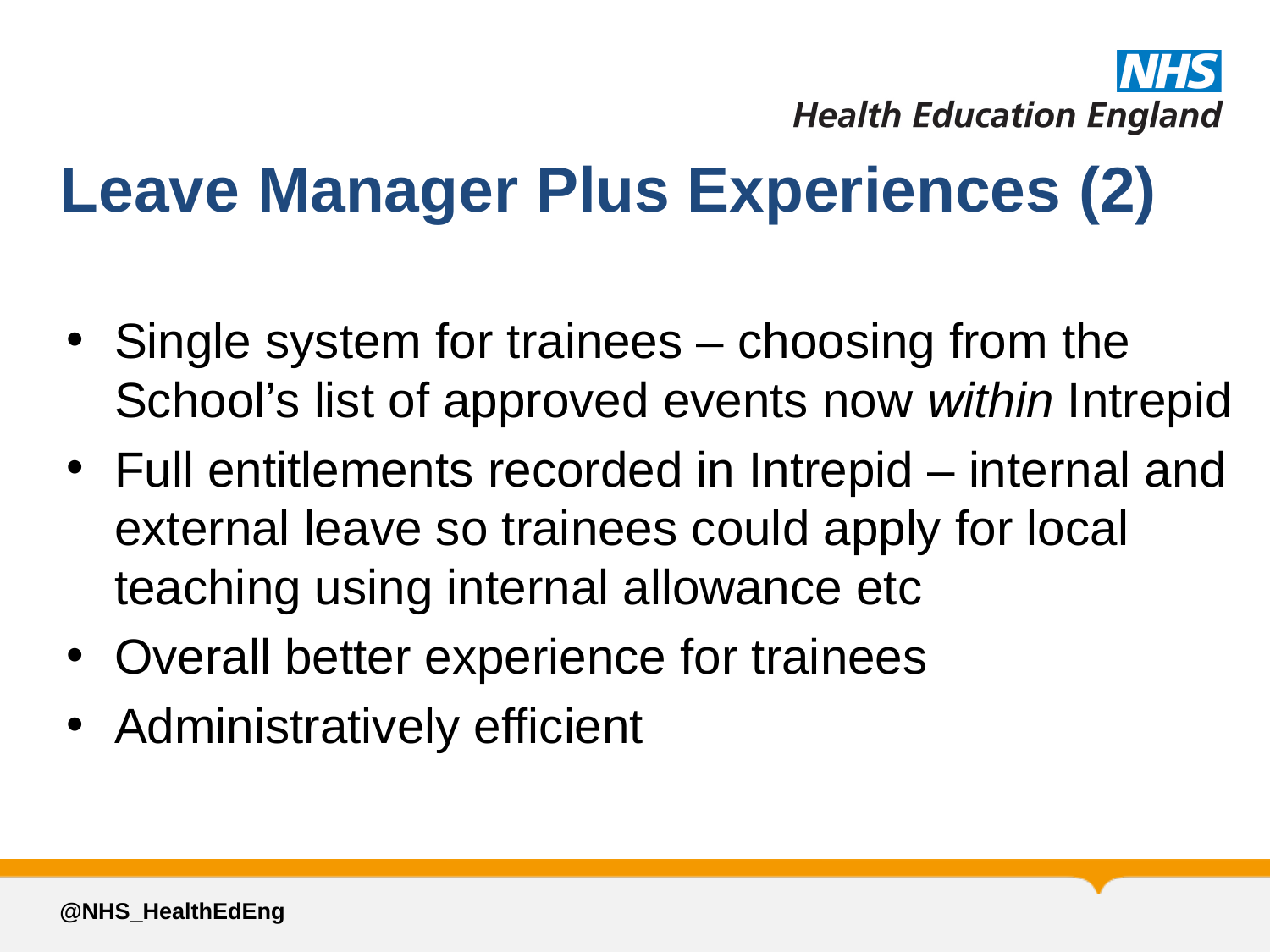

# Leave Manager Plus Experiences (2)
Single system for trainees – choosing from the School’s list of approved events now within Intrepid
Full entitlements recorded in Intrepid – internal and external leave so trainees could apply for local teaching using internal allowance etc
Overall better experience for trainees
Administratively efficient

@NHS_HealthEdEng